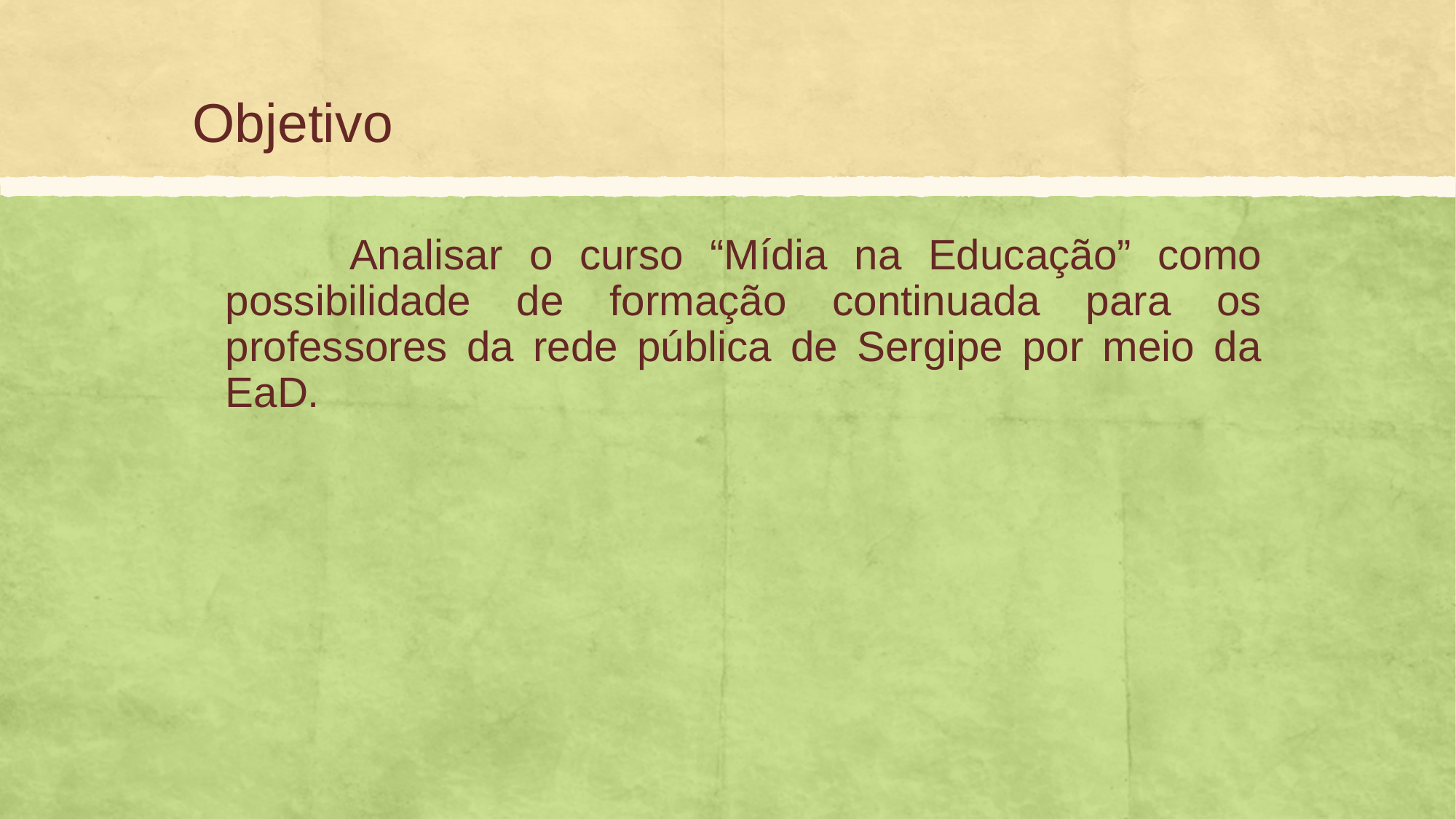

# Objetivo
 		Analisar o curso “Mídia na Educação” como possibilidade de formação continuada para os professores da rede pública de Sergipe por meio da EaD.